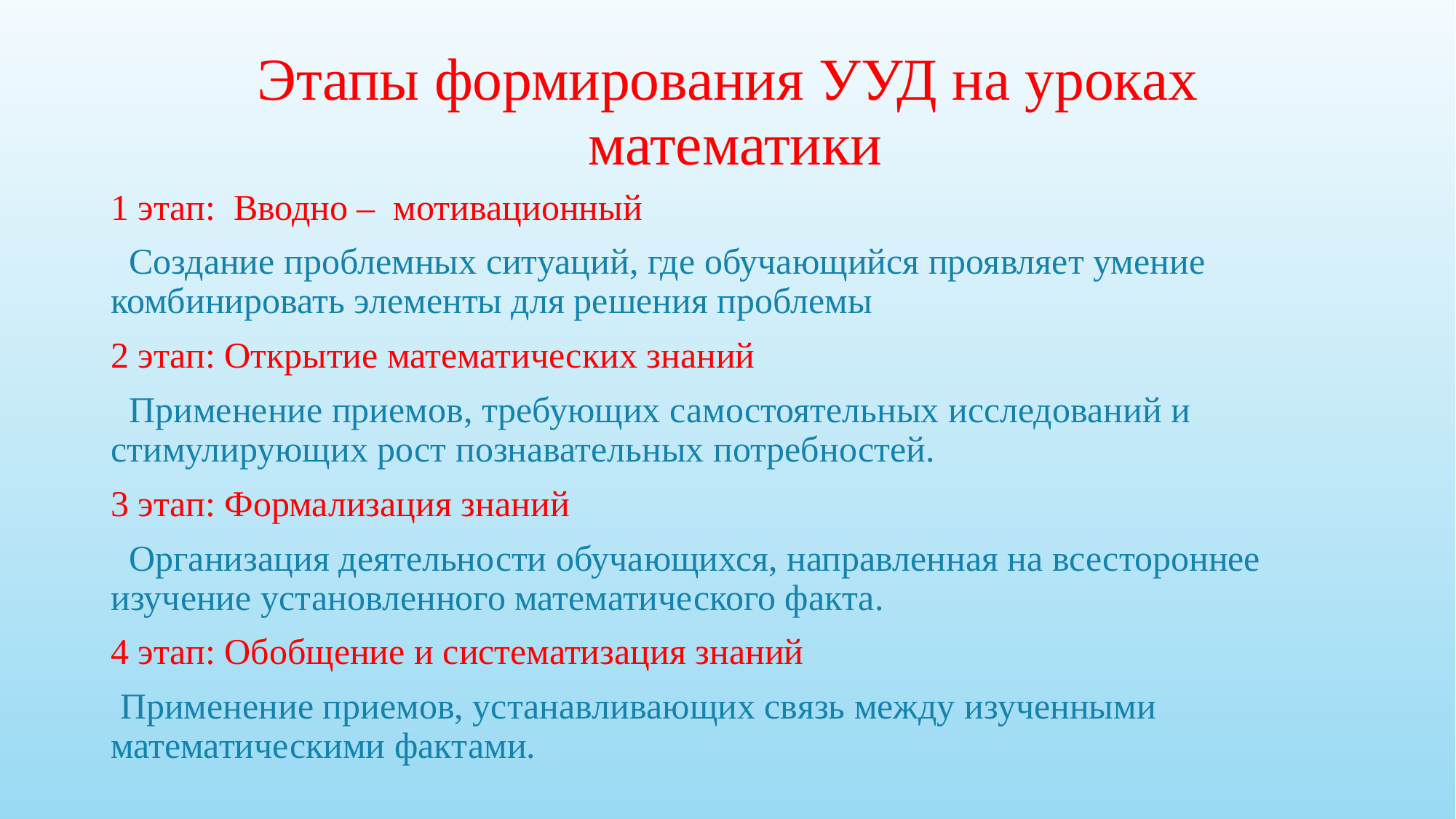

# Этапы формирования УУД на уроках математики
1 этап:  Вводно –  мотивационный
  Создание проблемных ситуаций, где обучающийся проявляет умение комбинировать элементы для решения проблемы
2 этап: Открытие математических знаний
  Применение приемов, требующих самостоятельных исследований и стимулирующих рост познавательных потребностей.
3 этап: Формализация знаний
  Организация деятельности обучающихся, направленная на всестороннее изучение установленного математического факта.
4 этап: Обобщение и систематизация знаний
 Применение приемов, устанавливающих связь между изученными математическими фактами.